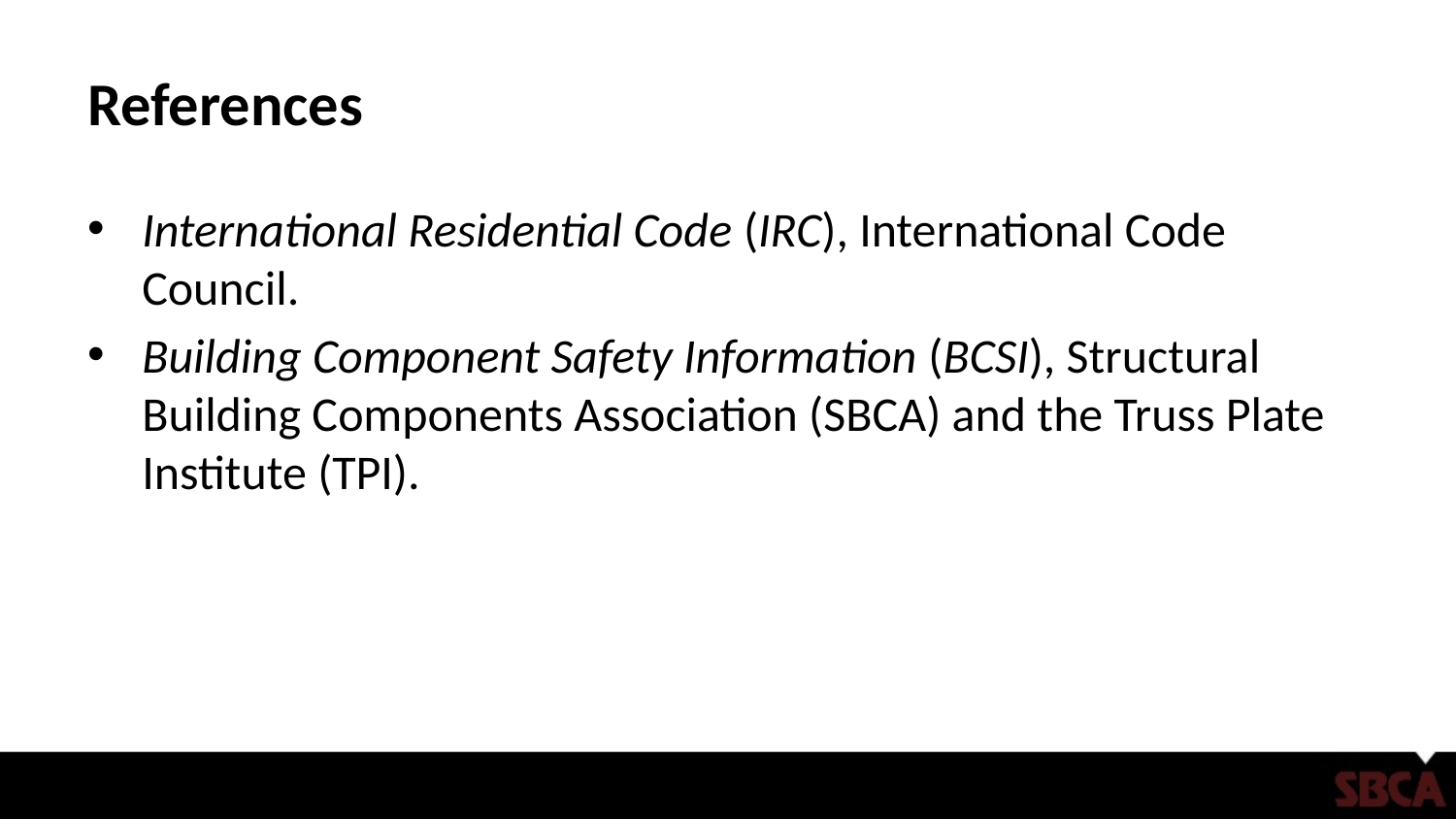

# References
International Residential Code (IRC), International Code Council.
Building Component Safety Information (BCSI), Structural Building Components Association (SBCA) and the Truss Plate Institute (TPI).